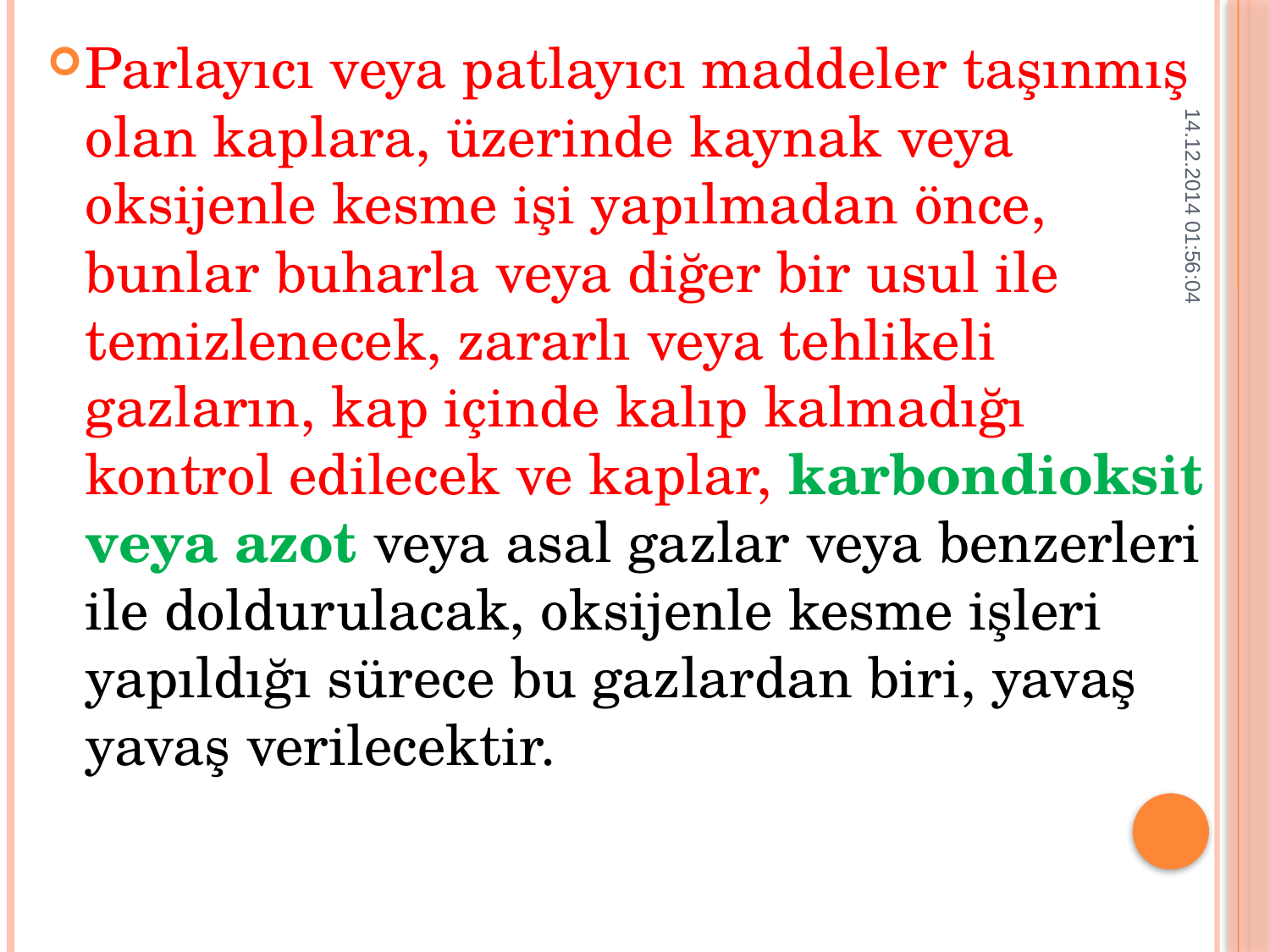

Parlayıcı veya patlayıcı maddeler taşınmış olan kaplara, üzerinde kaynak veya oksijenle kesme işi yapılmadan önce, bunlar buharla veya diğer bir usul ile temizlenecek, zararlı veya tehlikeli gazların, kap içinde kalıp kalmadığı kontrol edilecek ve kaplar, karbondioksit veya azot veya asal gazlar veya benzerleri ile doldurulacak, oksijenle kesme işleri yapıldığı sürece bu gazlardan biri, yavaş yavaş verilecektir.
14.12.2014 01:56:04